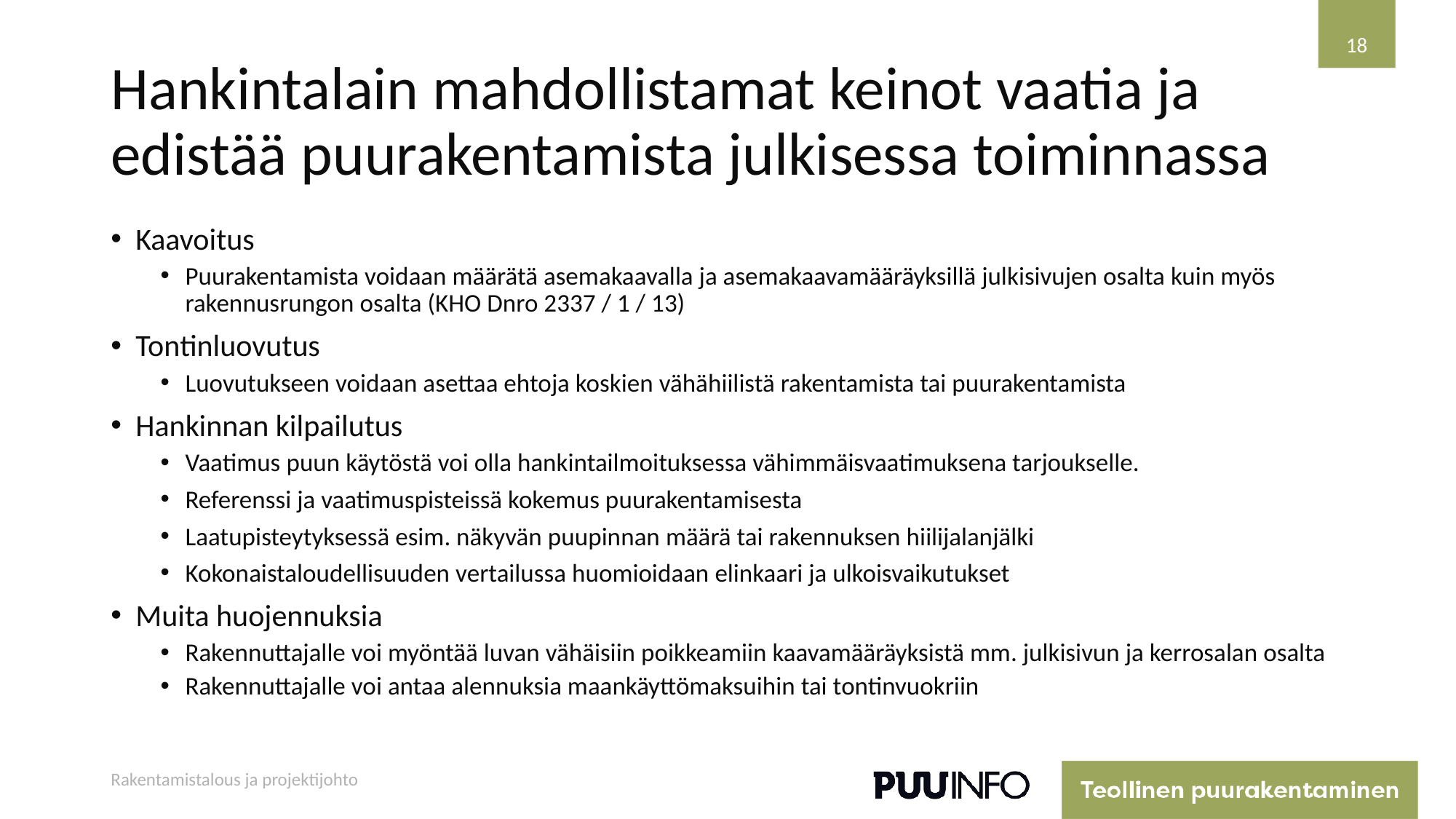

18
# Hankintalain mahdollistamat keinot vaatia ja edistää puurakentamista julkisessa toiminnassa
Kaavoitus
Puurakentamista voidaan määrätä asemakaavalla ja asemakaavamääräyksillä julkisivujen osalta kuin myös rakennusrungon osalta (KHO Dnro 2337 / 1 / 13)
Tontinluovutus
Luovutukseen voidaan asettaa ehtoja koskien vähähiilistä rakentamista tai puurakentamista
Hankinnan kilpailutus
Vaatimus puun käytöstä voi olla hankintailmoituksessa vähimmäisvaatimuksena tarjoukselle.
Referenssi ja vaatimuspisteissä kokemus puurakentamisesta
Laatupisteytyksessä esim. näkyvän puupinnan määrä tai rakennuksen hiilijalanjälki
Kokonaistaloudellisuuden vertailussa huomioidaan elinkaari ja ulkoisvaikutukset
Muita huojennuksia
Rakennuttajalle voi myöntää luvan vähäisiin poikkeamiin kaavamääräyksistä mm. julkisivun ja kerrosalan osalta
Rakennuttajalle voi antaa alennuksia maankäyttömaksuihin tai tontinvuokriin
Rakentamistalous ja projektijohto